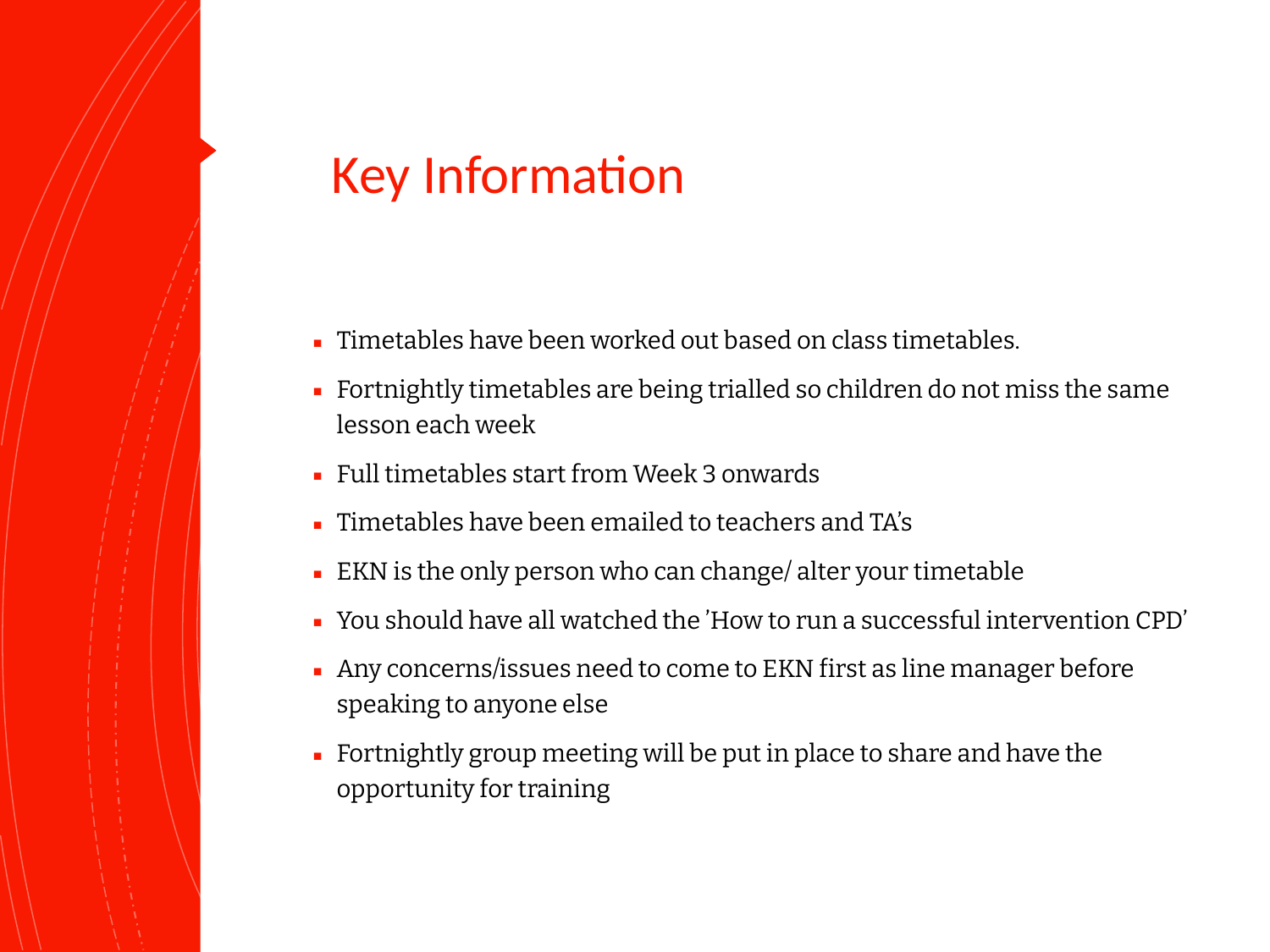

# Key Information

Timetables have been worked out based on class timetables.
Fortnightly timetables are being trialled so children do not miss the same lesson each week
Full timetables start from Week 3 onwards
Timetables have been emailed to teachers and TA’s
EKN is the only person who can change/ alter your timetable
You should have all watched the ’How to run a successful intervention CPD’
Any concerns/issues need to come to EKN first as line manager before speaking to anyone else
Fortnightly group meeting will be put in place to share and have the opportunity for training